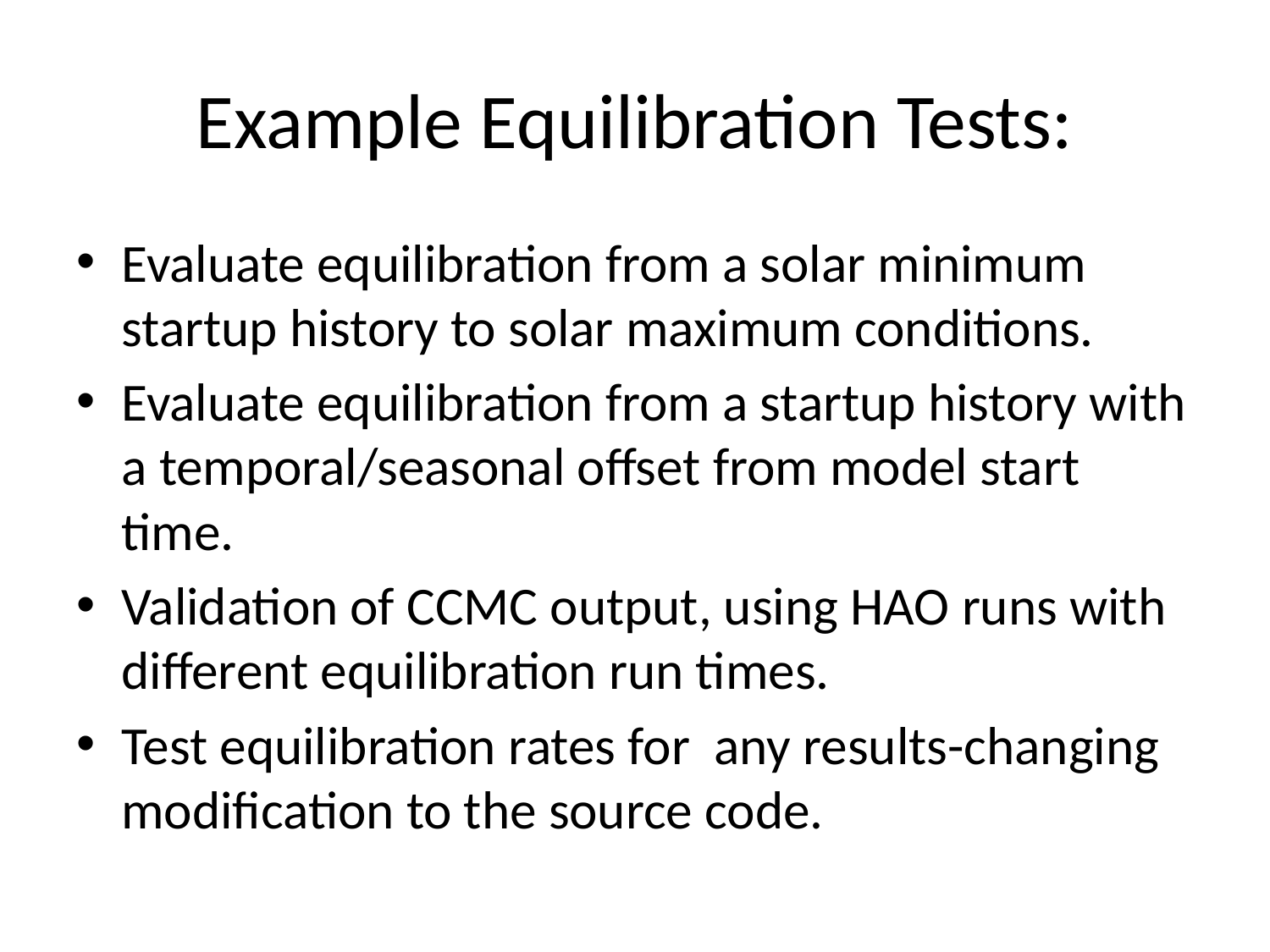

# Example Equilibration Tests:
Evaluate equilibration from a solar minimum startup history to solar maximum conditions.
Evaluate equilibration from a startup history with a temporal/seasonal offset from model start time.
Validation of CCMC output, using HAO runs with different equilibration run times.
Test equilibration rates for  any results-changing modification to the source code.